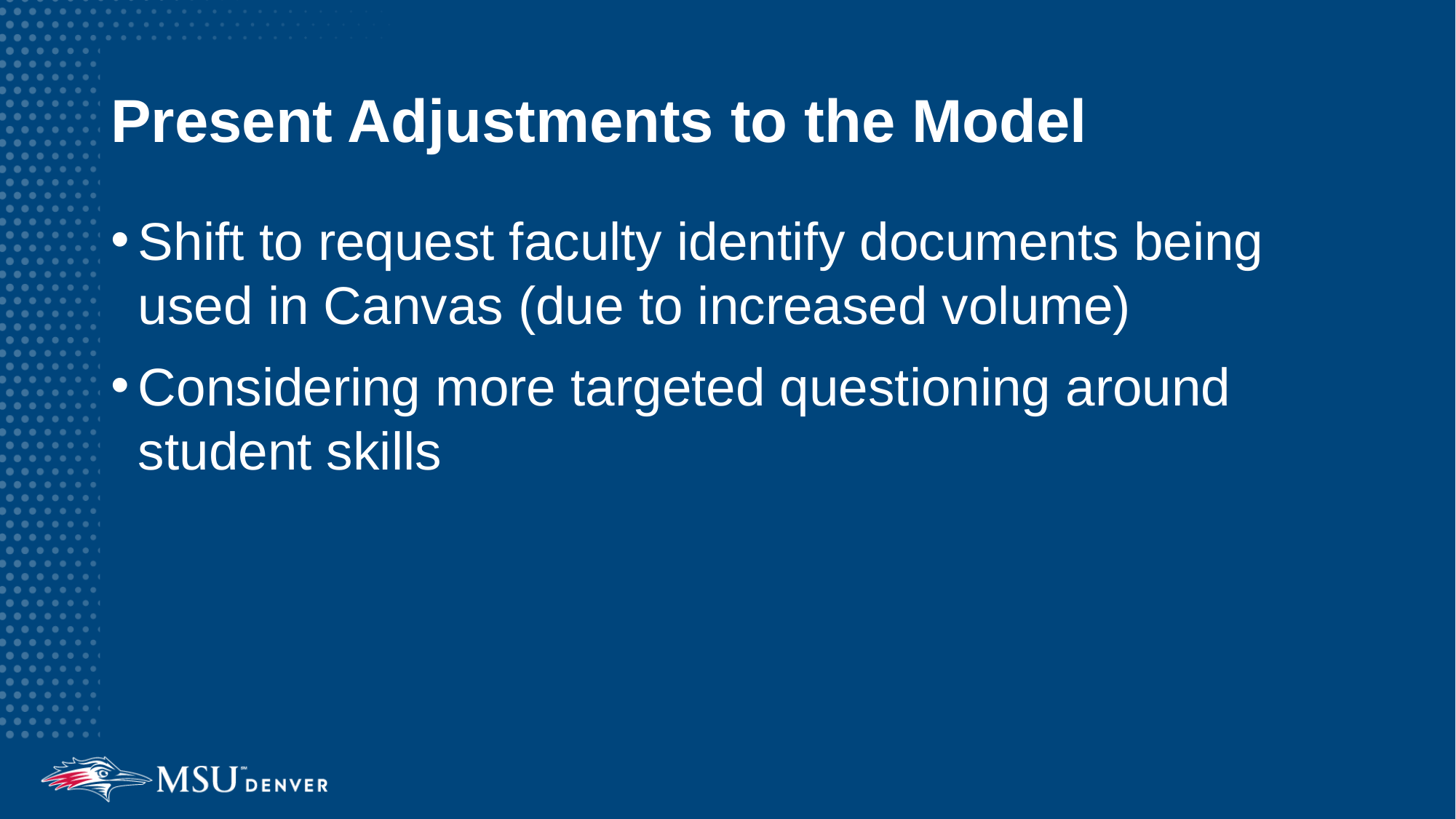

# Present Adjustments to the Model
Shift to request faculty identify documents being used in Canvas (due to increased volume)
Considering more targeted questioning around student skills